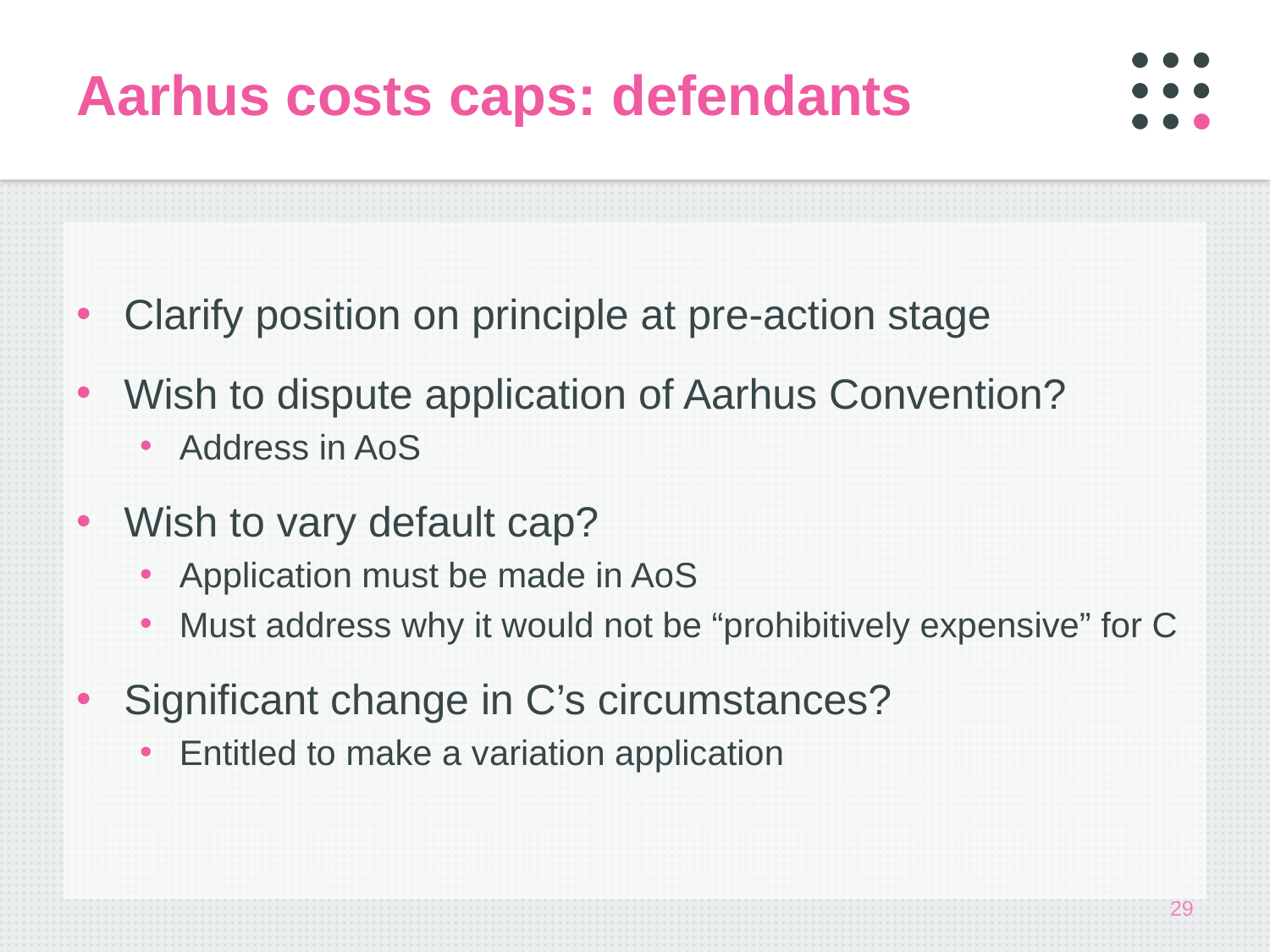

# Aarhus costs caps: defendants

Clarify position on principle at pre-action stage

Wish to dispute application of Aarhus Convention?
Address in AoS

Wish to vary default cap?
Application must be made in AoS
Must address why it would not be “prohibitively expensive” for C

Significant change in C’s circumstances?
Entitled to make a variation application

29